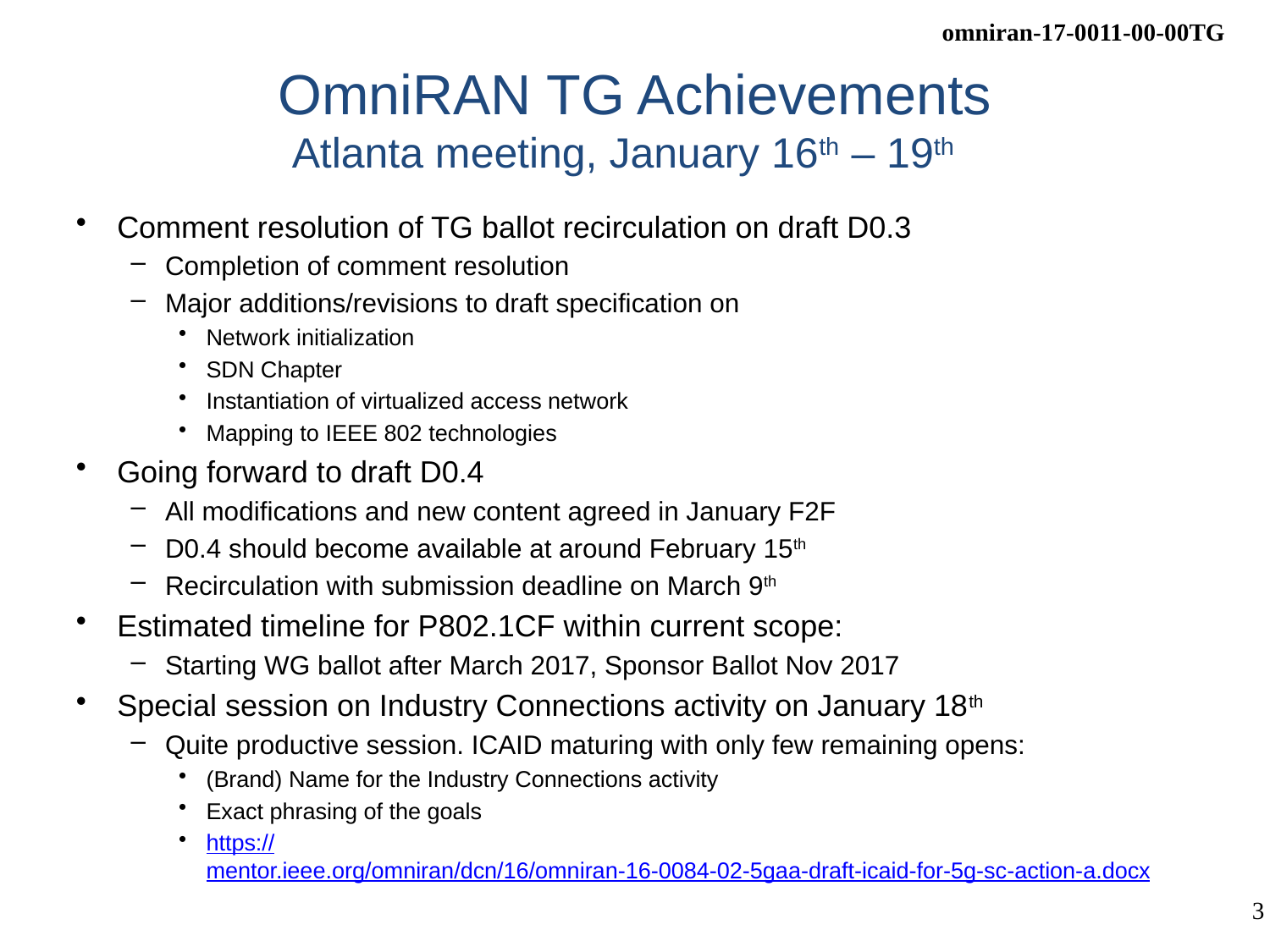

# OmniRAN TG Achievements Atlanta meeting, January 16th – 19th
Comment resolution of TG ballot recirculation on draft D0.3
Completion of comment resolution
Major additions/revisions to draft specification on
Network initialization
SDN Chapter
Instantiation of virtualized access network
Mapping to IEEE 802 technologies
Going forward to draft D0.4
All modifications and new content agreed in January F2F
D0.4 should become available at around February 15th
Recirculation with submission deadline on March 9th
Estimated timeline for P802.1CF within current scope:
Starting WG ballot after March 2017, Sponsor Ballot Nov 2017
Special session on Industry Connections activity on January 18th
Quite productive session. ICAID maturing with only few remaining opens:
(Brand) Name for the Industry Connections activity
Exact phrasing of the goals
https://mentor.ieee.org/omniran/dcn/16/omniran-16-0084-02-5gaa-draft-icaid-for-5g-sc-action-a.docx